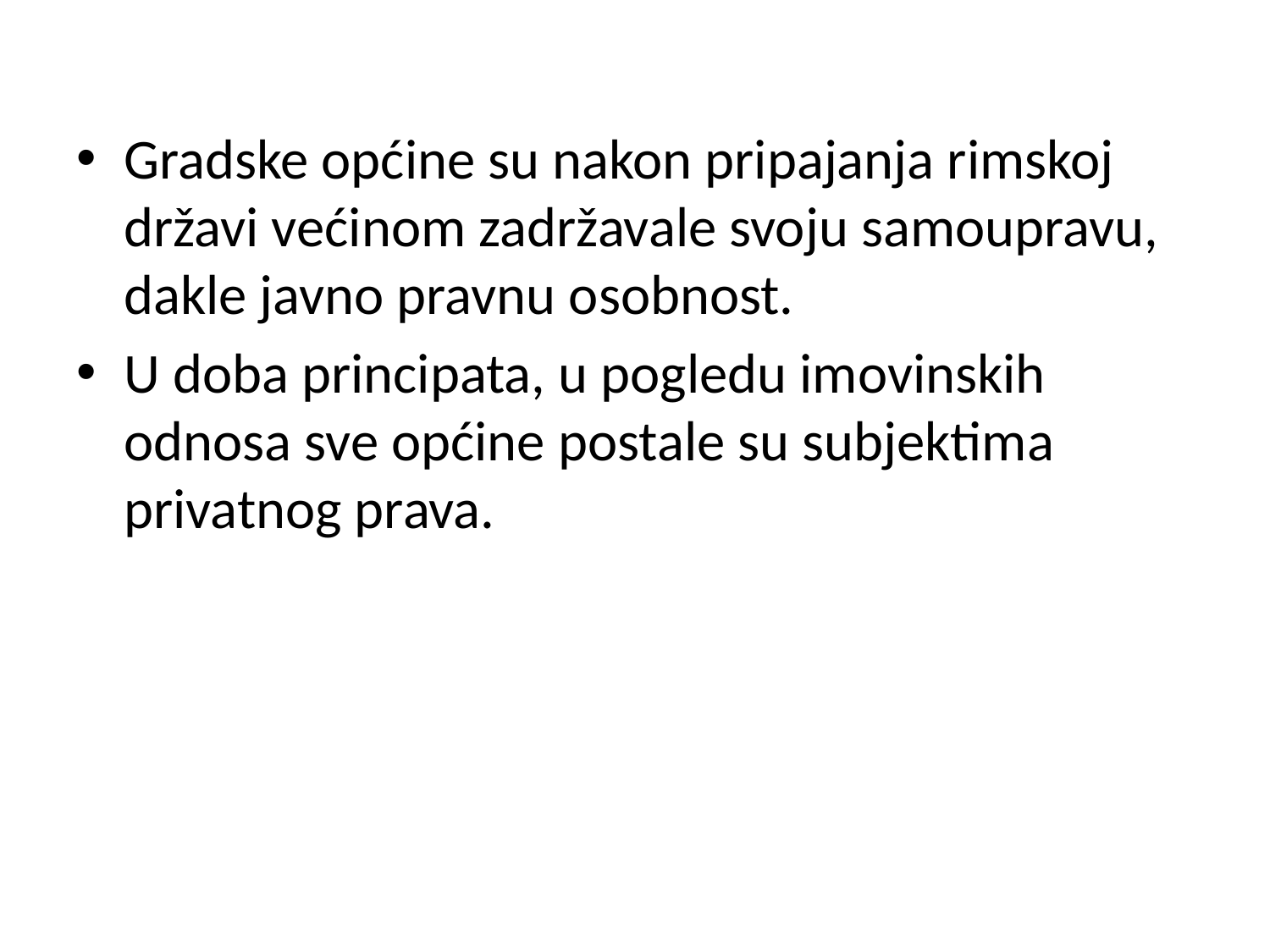

Gradske općine su nakon pripajanja rimskoj državi većinom zadržavale svoju samoupravu, dakle javno pravnu osobnost.
U doba principata, u pogledu imovinskih odnosa sve općine postale su subjektima privatnog prava.